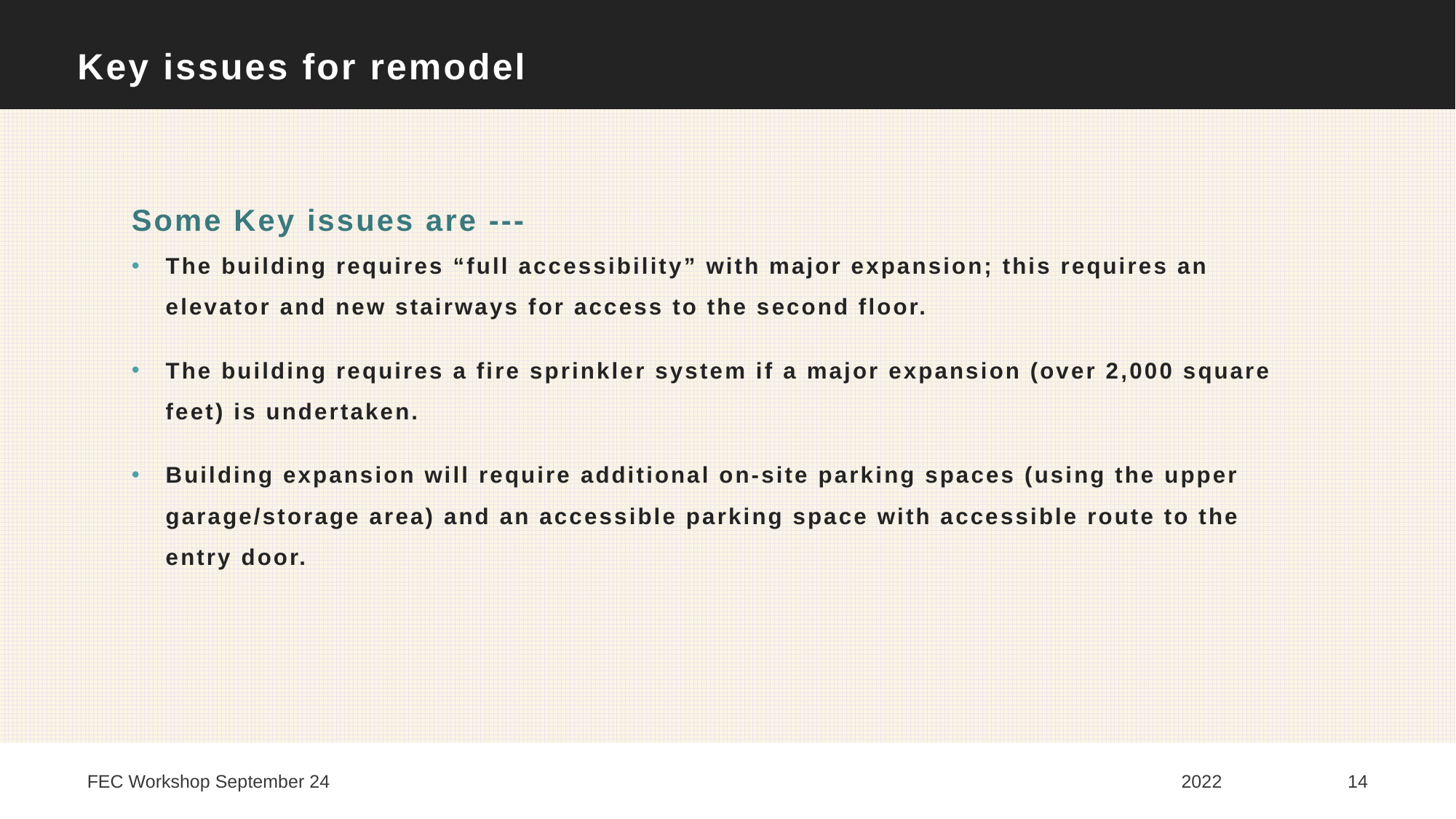

# Key issues for remodel

Some Key issues are ---
The building requires “full accessibility” with major expansion; this requires an elevator and new stairways for access to the second floor.
The building requires a fire sprinkler system if a major expansion (over 2,000 square feet) is undertaken.
Building expansion will require additional on-site parking spaces (using the upper garage/storage area) and an accessible parking space with accessible route to the entry door.

FEC Workshop September 24
2022
14